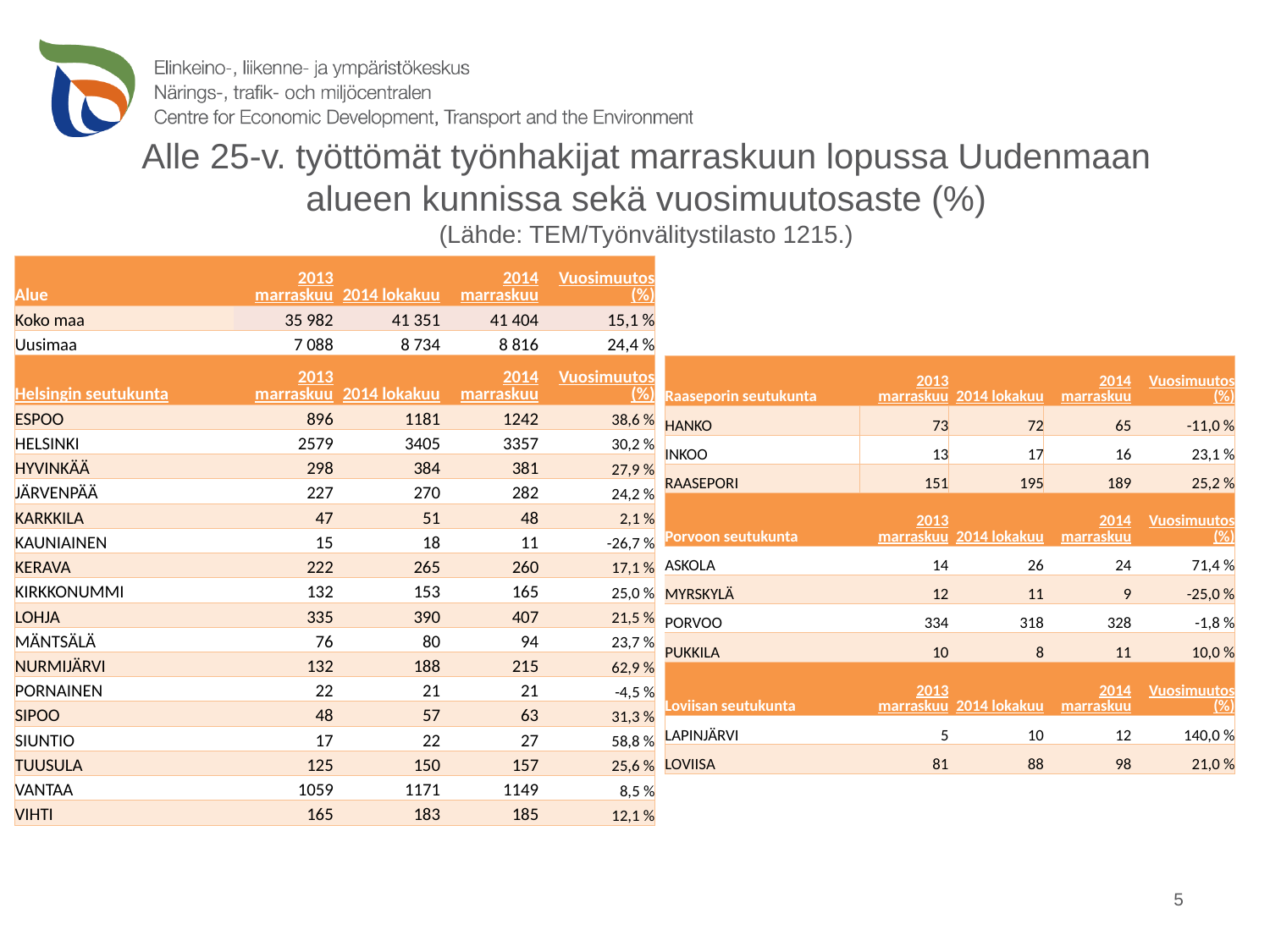

# Alle 25-v. työttömät työnhakijat marraskuun lopussa Uudenmaan alueen kunnissa sekä vuosimuutosaste (%) (Lähde: TEM/Työnvälitystilasto 1215.)
| Alue | 2013 marraskuu | 2014 lokakuu | 2014 marraskuu | Vuosimuutos (%) |
| --- | --- | --- | --- | --- |
| Koko maa | 35 982 | 41 351 | 41 404 | 15,1 % |
| Uusimaa | 7 088 | 8 734 | 8 816 | 24,4 % |
| Helsingin seutukunta | 2013 marraskuu | 2014 lokakuu | 2014 marraskuu | Vuosimuutos (%) |
| ESPOO | 896 | 1181 | 1242 | 38,6 % |
| HELSINKI | 2579 | 3405 | 3357 | 30,2 % |
| HYVINKÄÄ | 298 | 384 | 381 | 27,9 % |
| JÄRVENPÄÄ | 227 | 270 | 282 | 24,2 % |
| KARKKILA | 47 | 51 | 48 | 2,1 % |
| KAUNIAINEN | 15 | 18 | 11 | -26,7 % |
| KERAVA | 222 | 265 | 260 | 17,1 % |
| KIRKKONUMMI | 132 | 153 | 165 | 25,0 % |
| LOHJA | 335 | 390 | 407 | 21,5 % |
| MÄNTSÄLÄ | 76 | 80 | 94 | 23,7 % |
| NURMIJÄRVI | 132 | 188 | 215 | 62,9 % |
| PORNAINEN | 22 | 21 | 21 | -4,5 % |
| SIPOO | 48 | 57 | 63 | 31,3 % |
| SIUNTIO | 17 | 22 | 27 | 58,8 % |
| TUUSULA | 125 | 150 | 157 | 25,6 % |
| VANTAA | 1059 | 1171 | 1149 | 8,5 % |
| VIHTI | 165 | 183 | 185 | 12,1 % |
| Raaseporin seutukunta | 2013 marraskuu | 2014 lokakuu | 2014 marraskuu | Vuosimuutos (%) |
| --- | --- | --- | --- | --- |
| HANKO | 73 | 72 | 65 | -11,0 % |
| INKOO | 13 | 17 | 16 | 23,1 % |
| RAASEPORI | 151 | 195 | 189 | 25,2 % |
| Porvoon seutukunta | 2013 marraskuu | 2014 lokakuu | 2014 marraskuu | Vuosimuutos (%) |
| ASKOLA | 14 | 26 | 24 | 71,4 % |
| MYRSKYLÄ | 12 | 11 | 9 | -25,0 % |
| PORVOO | 334 | 318 | 328 | -1,8 % |
| PUKKILA | 10 | 8 | 11 | 10,0 % |
| Loviisan seutukunta | 2013 marraskuu | 2014 lokakuu | 2014 marraskuu | Vuosimuutos (%) |
| LAPINJÄRVI | 5 | 10 | 12 | 140,0 % |
| LOVIISA | 81 | 88 | 98 | 21,0 % |
5